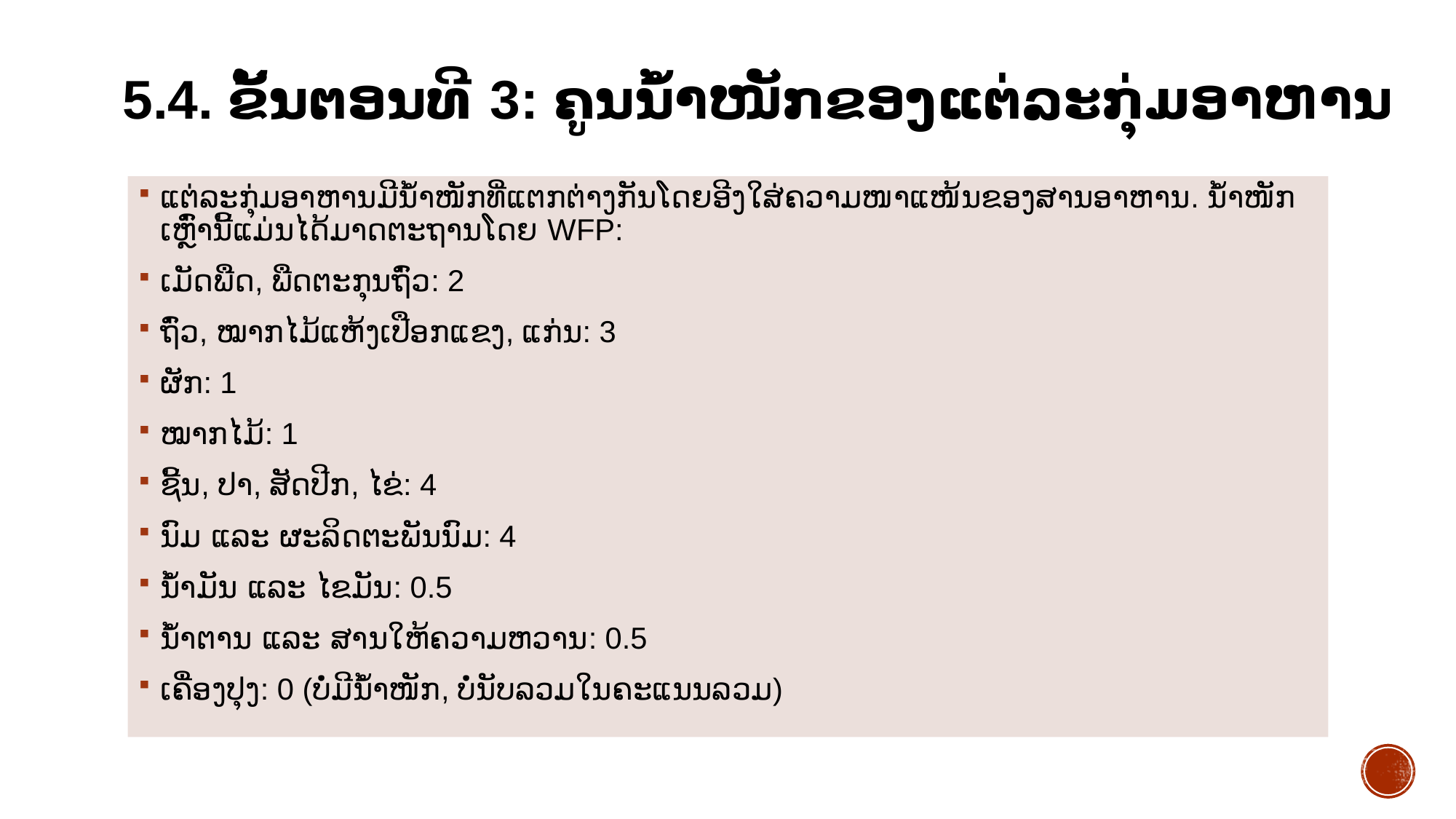

# 5.4. ຂັ້ນຕອນທີ 3: ຄູນນໍ້າໜັກຂອງແຕ່ລະກຸ່ມອາຫານ
ແຕ່ລະກຸ່ມອາຫານມີນ້ຳໜັກທີ່ແຕກຕ່າງກັນໂດຍອີງໃສ່ຄວາມໜາແໜ້ນຂອງສານອາຫານ. ນ້ຳໜັກເຫຼົ່ານີ້ແມ່ນໄດ້ມາດຕະຖານໂດຍ WFP:
ເມັດພືດ, ພືດຕະກຸນຖົ່ວ: 2
ຖົ່ວ, ໝາກໄມ້ແຫ້ງເປືອກແຂງ, ແກ່ນ: 3
ຜັກ: 1
ໝາກໄມ້: 1
ຊີ້ນ, ປາ, ສັດປີກ, ໄຂ່: 4
ນົມ ແລະ ຜະລິດຕະພັນນົມ: 4
ນ້ຳມັນ ແລະ ໄຂມັນ: 0.5
ນ້ຳຕານ ແລະ ສານໃຫ້ຄວາມຫວານ: 0.5
ເຄື່ອງປຸງ: 0 (ບໍ່ມີນ້ຳໜັກ, ບໍ່ນັບລວມໃນຄະແນນລວມ)